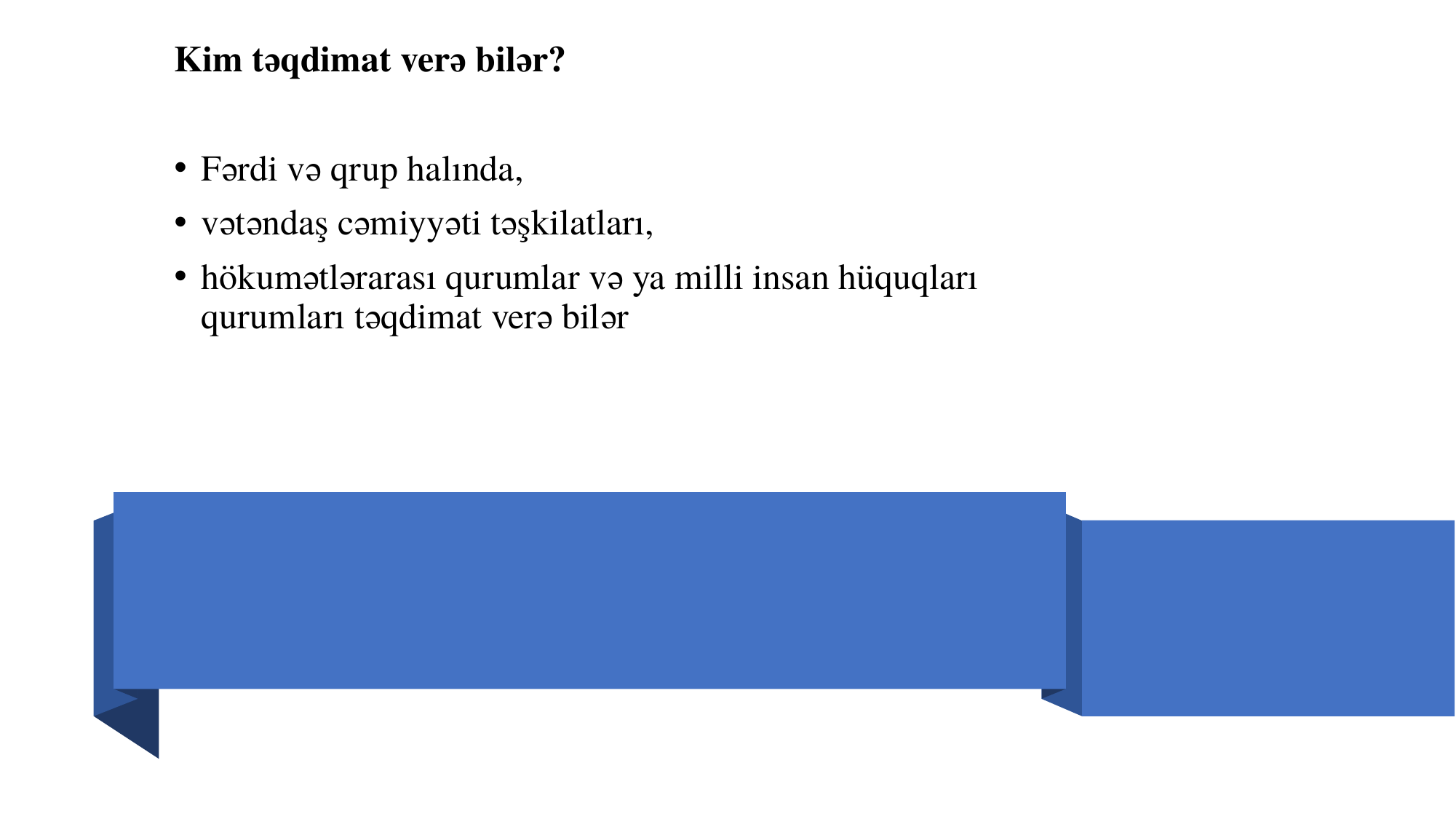

Kim təqdimat verə bilər?

Fərdi və qrup halında,
vətəndaş cəmiyyəti təşkilatları,
hökumətlərarası qurumlar və ya milli insan hüquqları qurumları təqdimat verə bilər